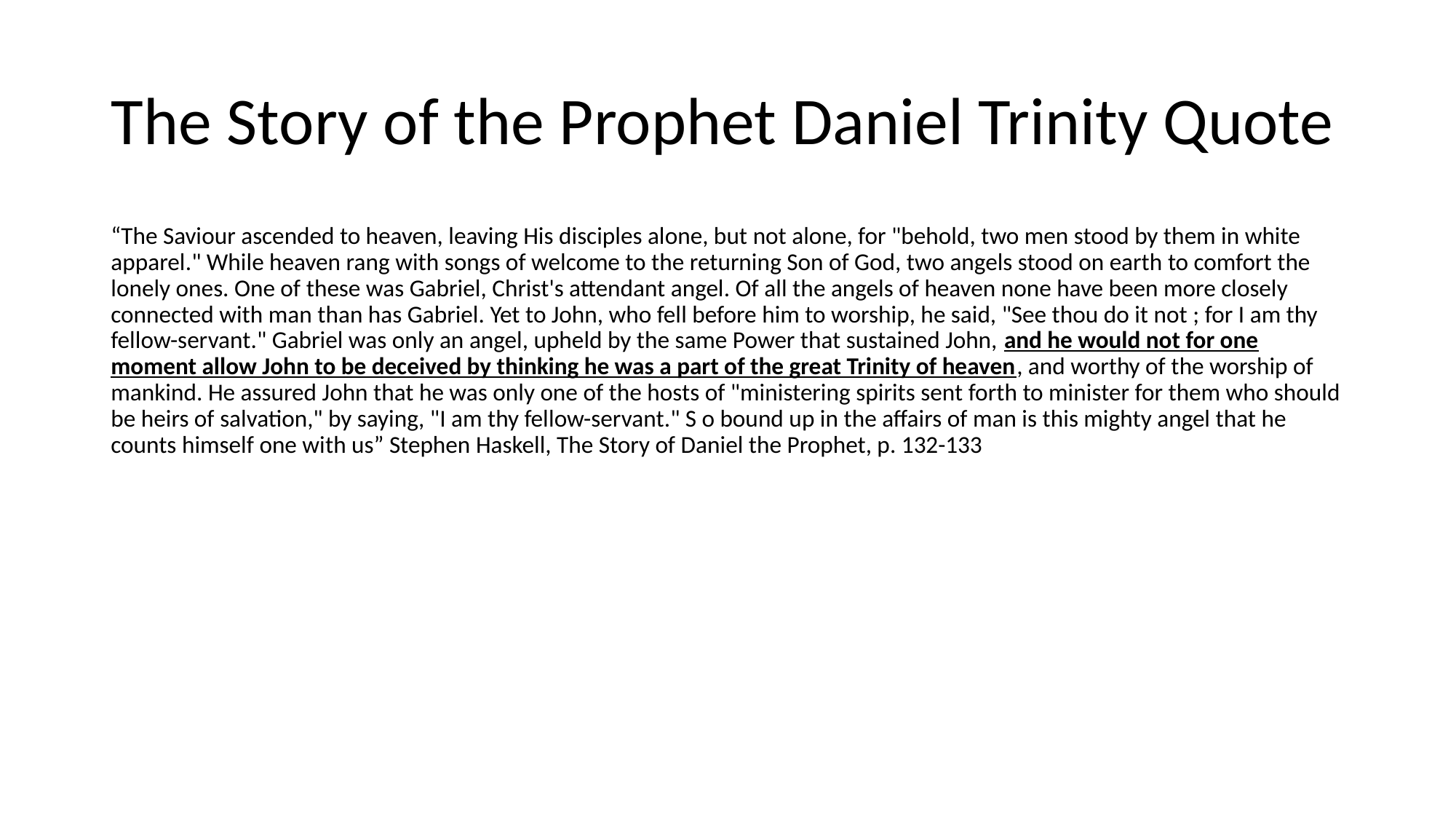

# The Story of the Prophet Daniel Trinity Quote
“The Saviour ascended to heaven, leaving His disciples alone, but not alone, for "behold, two men stood by them in white apparel." While heaven rang with songs of welcome to the returning Son of God, two angels stood on earth to comfort the lonely ones. One of these was Gabriel, Christ's attendant angel. Of all the angels of heaven none have been more closely connected with man than has Gabriel. Yet to John, who fell before him to worship, he said, "See thou do it not ; for I am thy fellow-servant." Gabriel was only an angel, upheld by the same Power that sustained John, and he would not for one moment allow John to be deceived by thinking he was a part of the great Trinity of heaven, and worthy of the worship of mankind. He assured John that he was only one of the hosts of "ministering spirits sent forth to minister for them who should be heirs of salvation," by saying, "I am thy fellow-servant." S o bound up in the affairs of man is this mighty angel that he counts himself one with us” Stephen Haskell, The Story of Daniel the Prophet, p. 132-133